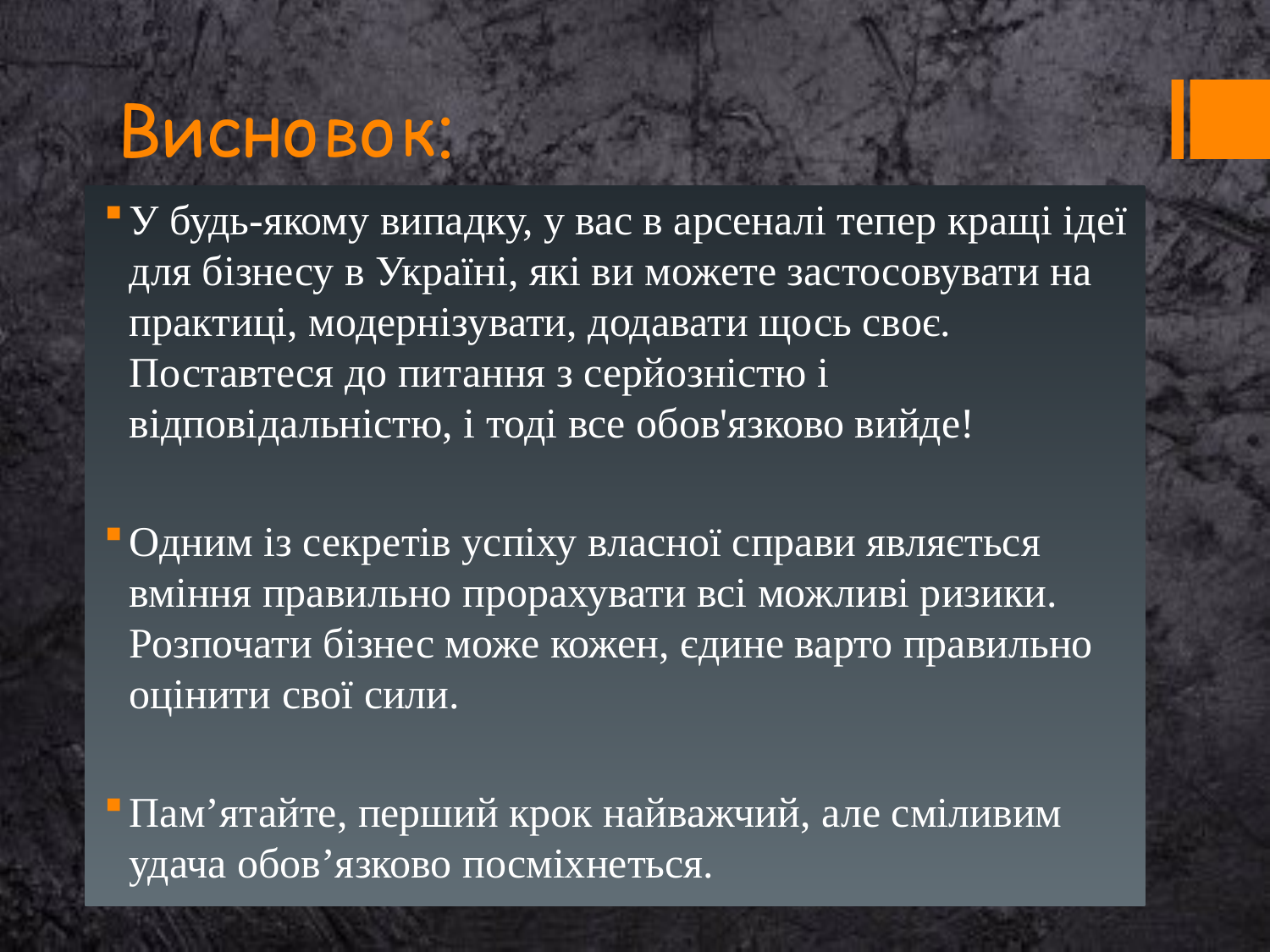

# Висновок:
У будь-якому випадку, у вас в арсеналі тепер кращі ідеї для бізнесу в Україні, які ви можете застосовувати на практиці, модернізувати, додавати щось своє. Поставтеся до питання з серйозністю і відповідальністю, і тоді все обов'язково вийде!

Одним із секретів успіху власної справи являється вміння правильно прорахувати всі можливі ризики. Розпочати бізнес може кожен, єдине варто правильно оцінити свої сили.

Пам’ятайте, перший крок найважчий, але сміливим удача обов’язково посміхнеться.